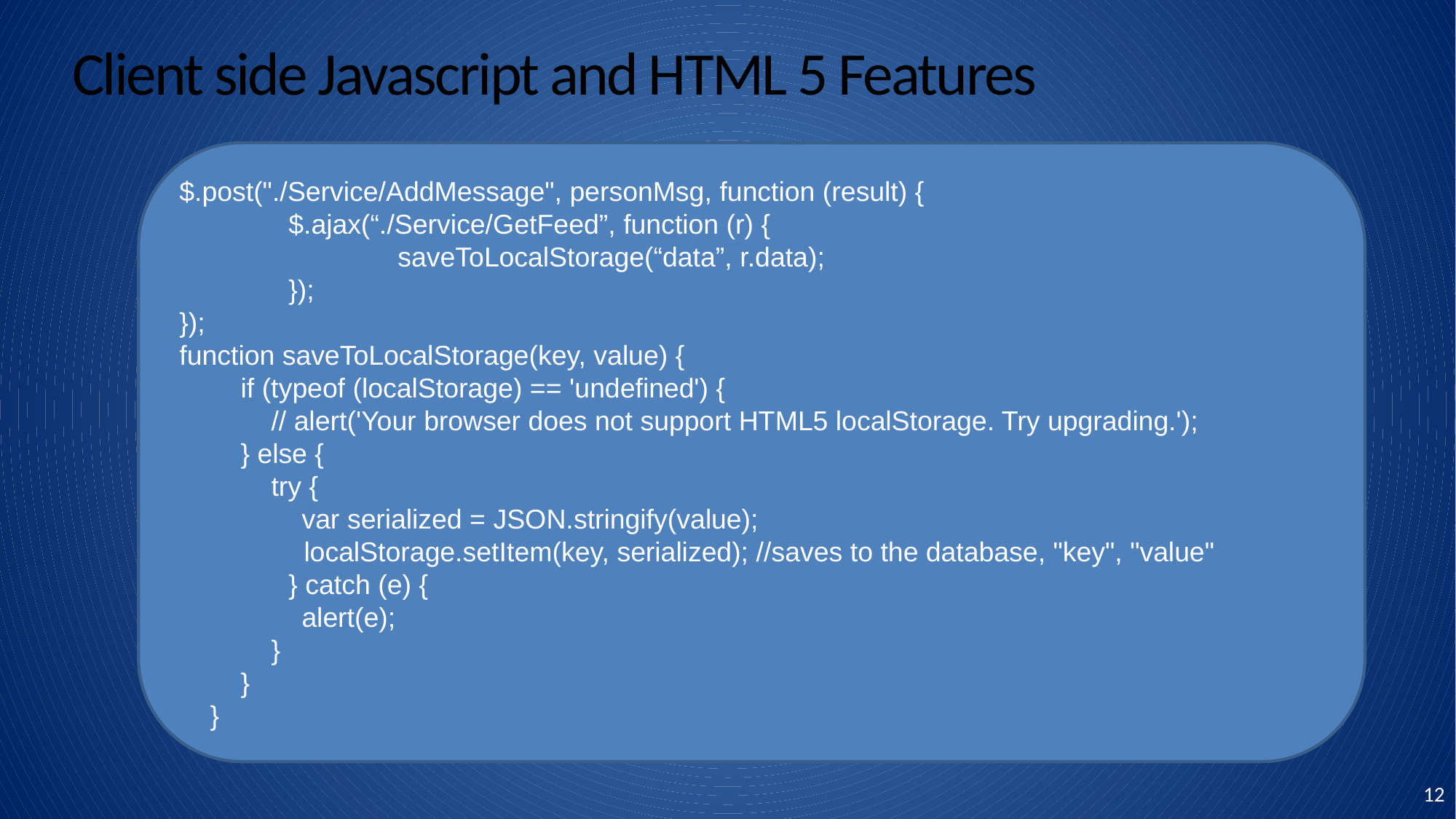

# Client side Javascript and HTML 5 Features

$.post("./Service/AddMessage", personMsg, function (result) {
	$.ajax(“./Service/GetFeed”, function (r) {
		saveToLocalStorage(“data”, r.data);
	});
});
function saveToLocalStorage(key, value) {
        if (typeof (localStorage) == 'undefined') {
            // alert('Your browser does not support HTML5 localStorage. Try upgrading.');
        } else {
            try {
                var serialized = JSON.stringify(value);
	  localStorage.setItem(key, serialized); //saves to the database, "key", "value"
	} catch (e) {
                alert(e);
            }
        }
    }

 12